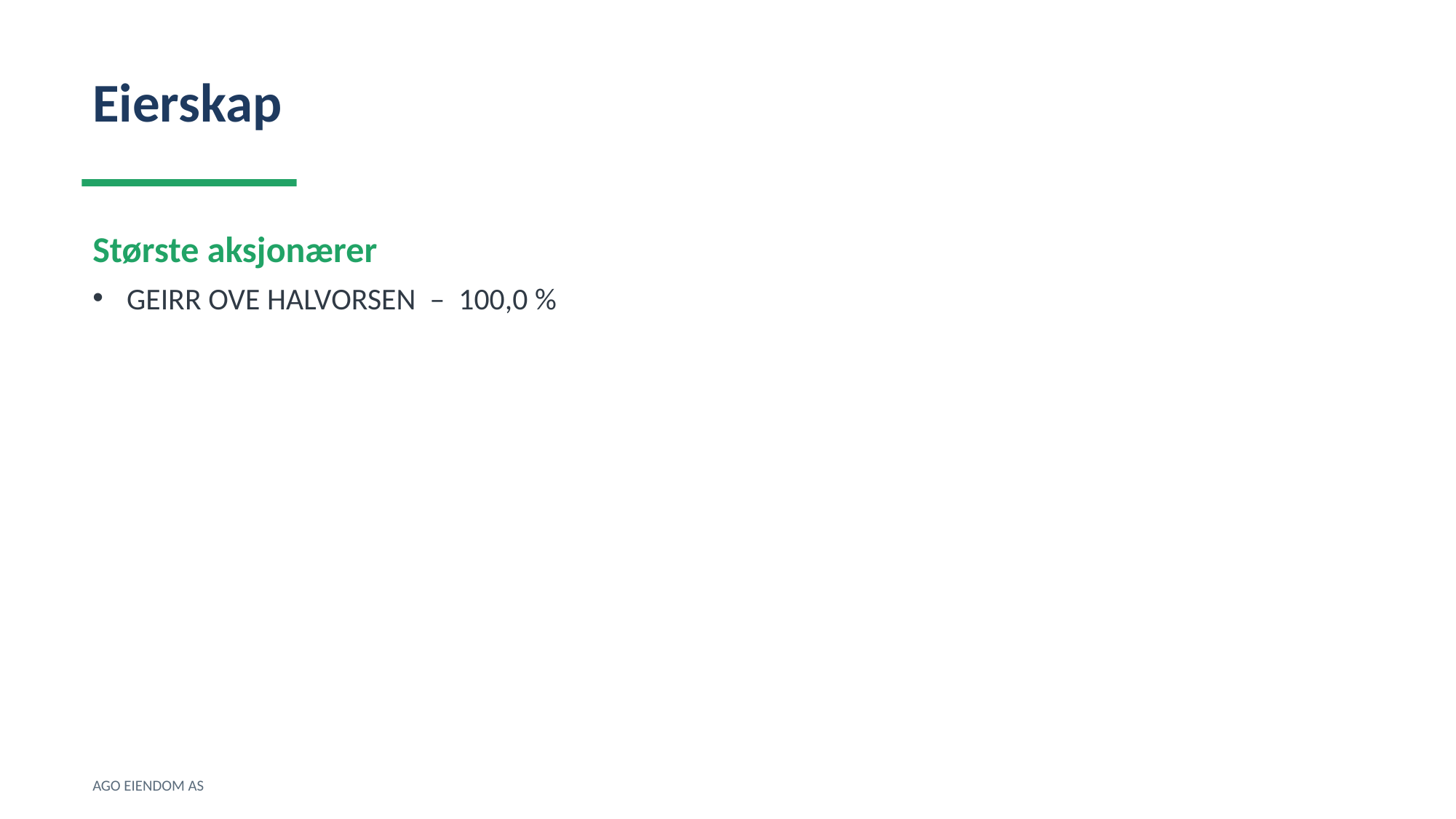

Eierskap

Største aksjonærer
GEIRR OVE HALVORSEN  –  100,0 %
AGO EIENDOM AS